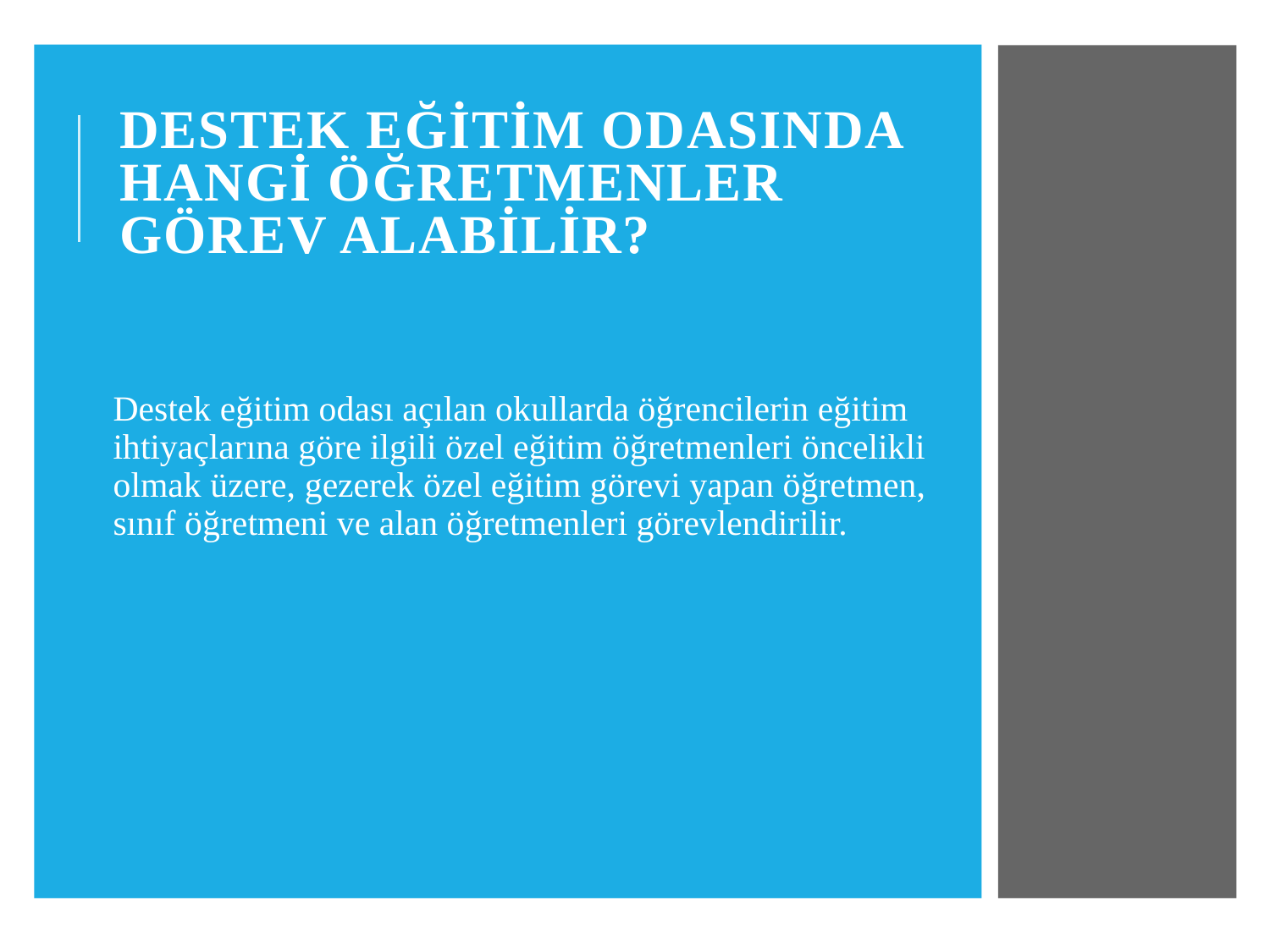

# Destek Eğitim Odasında Hangi Öğretmenler Görev Alabilir?

Destek eğitim odası açılan okullarda öğrencilerin eğitim ihtiyaçlarına göre ilgili özel eğitim öğretmenleri öncelikli olmak üzere, gezerek özel eğitim görevi yapan öğretmen, sınıf öğretmeni ve alan öğretmenleri görevlendirilir.